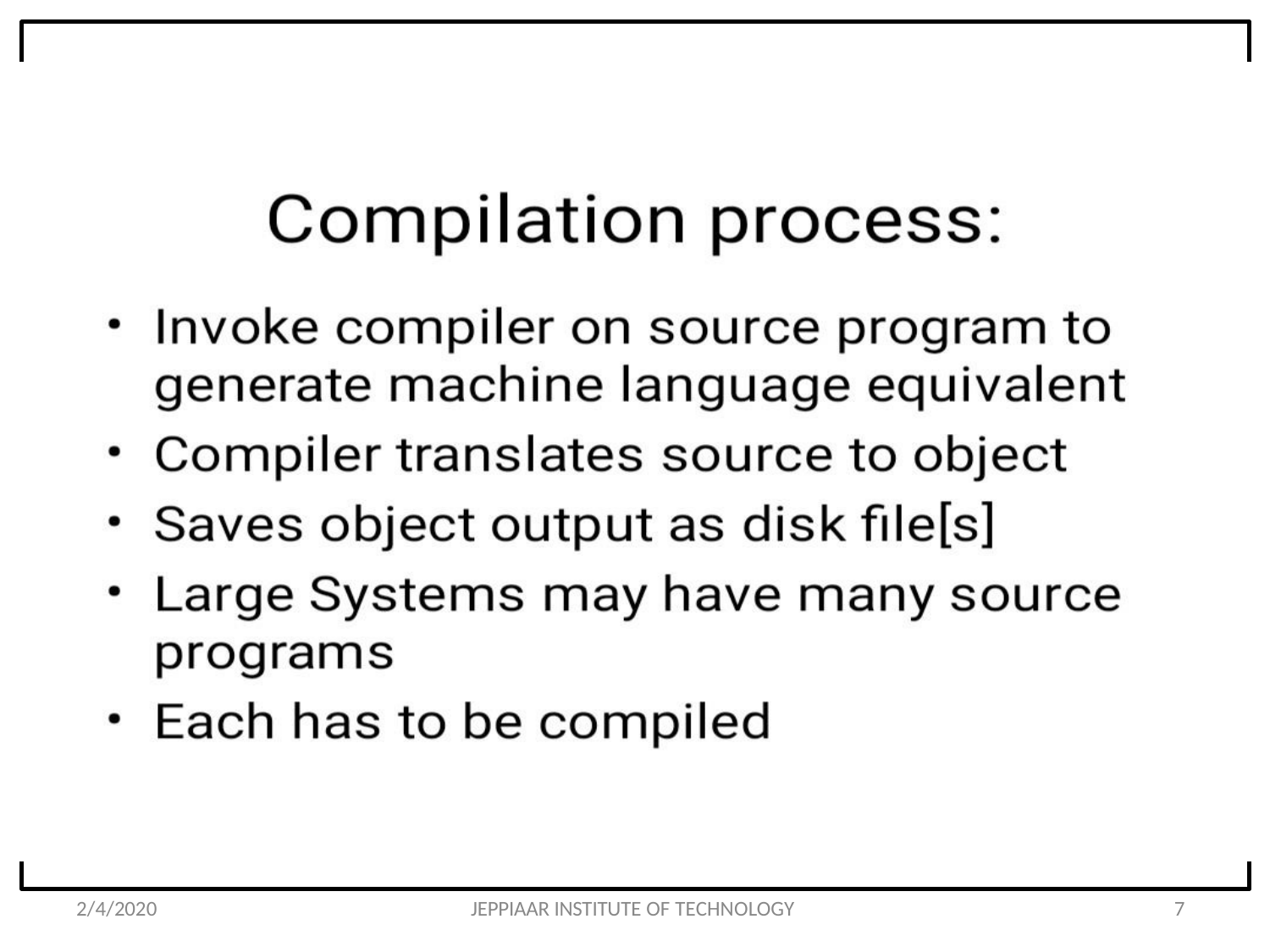

# Technical Details

Bucket Sort Algorithm:
2/4/2020
JEPPIAAR INSTITUTE OF TECHNOLOGY
7